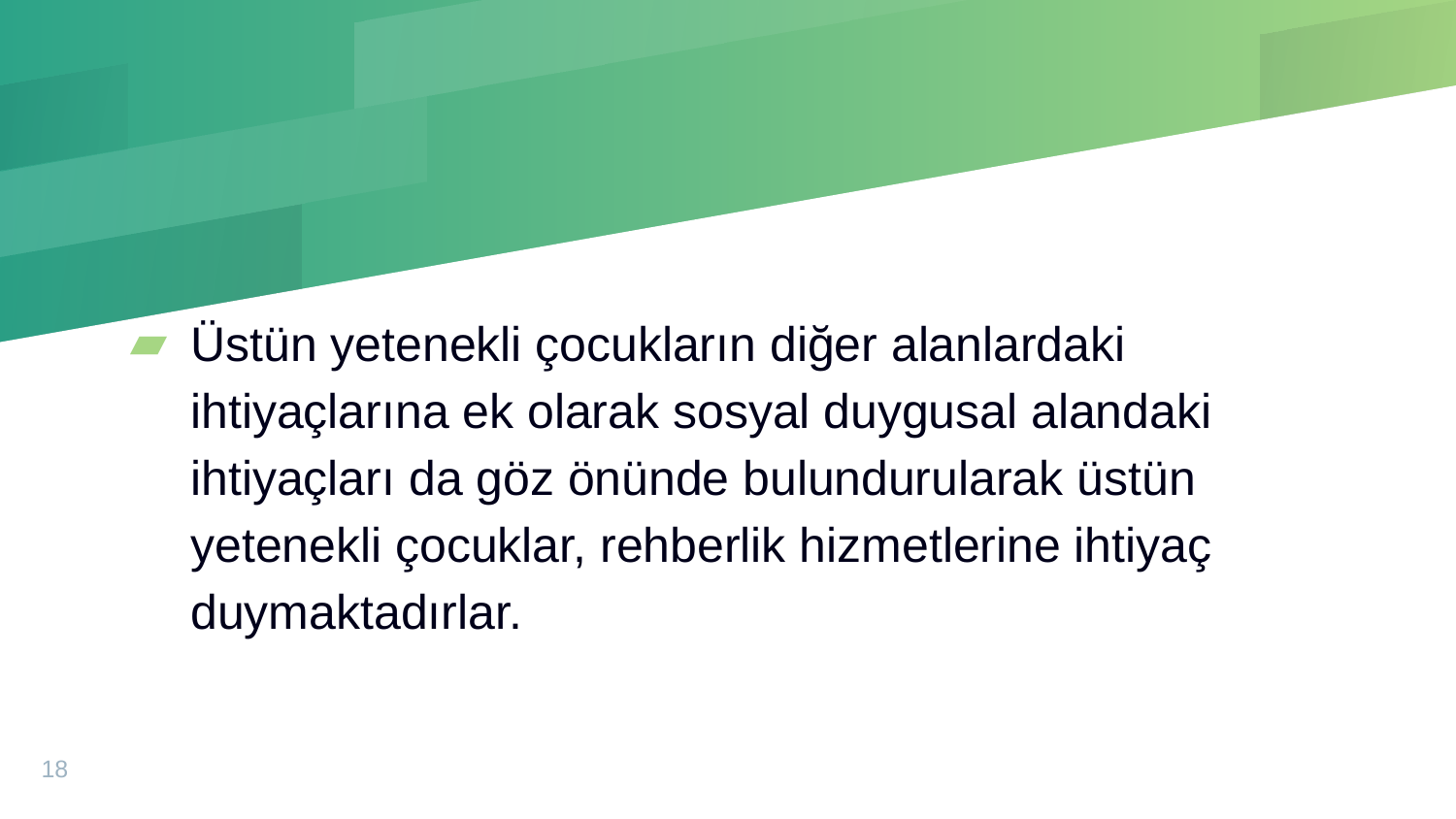

Üstün yetenekli çocukların diğer alanlardaki ihtiyaçlarına ek olarak sosyal duygusal alandaki ihtiyaçları da göz önünde bulundurularak üstün yetenekli çocuklar, rehberlik hizmetlerine ihtiyaç duymaktadırlar.
18